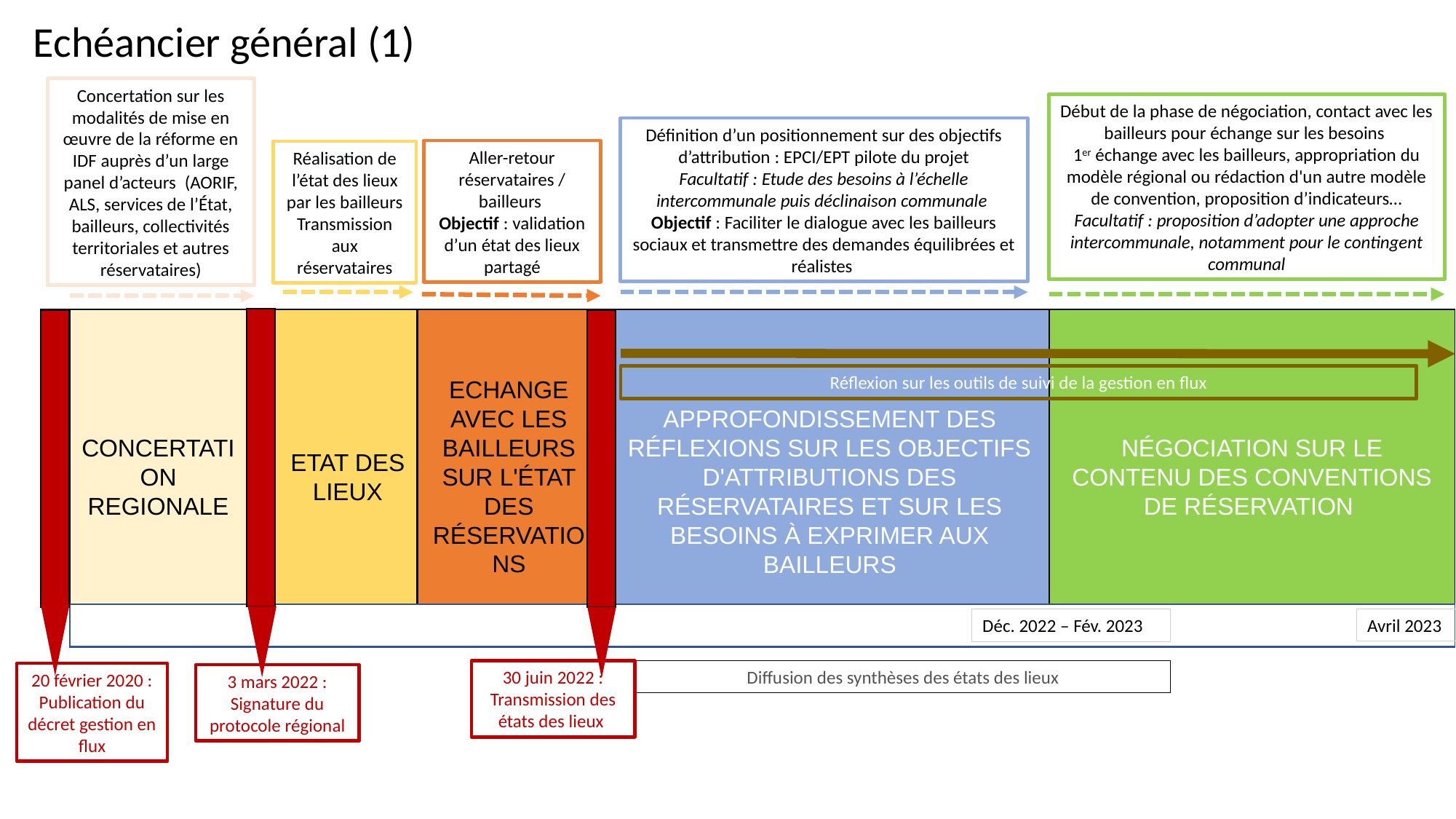

Echéancier général (1)
Concertation sur les modalités de mise en œuvre de la réforme en IDF auprès d’un large panel d’acteurs  (AORIF, ALS, services de l’État, bailleurs, collectivités territoriales et autres réservataires)
Début de la phase de négociation, contact avec les bailleurs pour échange sur les besoins
1er échange avec les bailleurs, appropriation du modèle régional ou rédaction d'un autre modèle de convention, proposition d’indicateurs…
Facultatif : proposition d’adopter une approche intercommunale, notamment pour le contingent communal
Définition d’un positionnement sur des objectifs d’attribution : EPCI/EPT pilote du projet
Facultatif : Etude des besoins à l’échelle intercommunale puis déclinaison communale
Objectif : Faciliter le dialogue avec les bailleurs sociaux et transmettre des demandes équilibrées et réalistes
Aller-retour réservataires / bailleurs
Objectif : validation d’un état des lieux partagé
Réalisation de l’état des lieux par les bailleurs
Transmission aux réservataires

Echange avec les bailleurs sur l'état des réservations
CONCERTATION REGIONALE

Approfondissement des réflexions sur les objectifs d'attributions des réservataires et sur les besoins à exprimer aux bailleurs
négociation sur le contenu des conventions de réservation
ETAT DES LIEUX

Réflexion sur les outils de suivi de la gestion en flux

Avril 2023
Déc. 2022 – Fév. 2023
Diffusion des synthèses des états des lieux
30 juin 2022 : Transmission des états des lieux
20 février 2020 : Publication du décret gestion en flux
3 mars 2022 : Signature du protocole régional